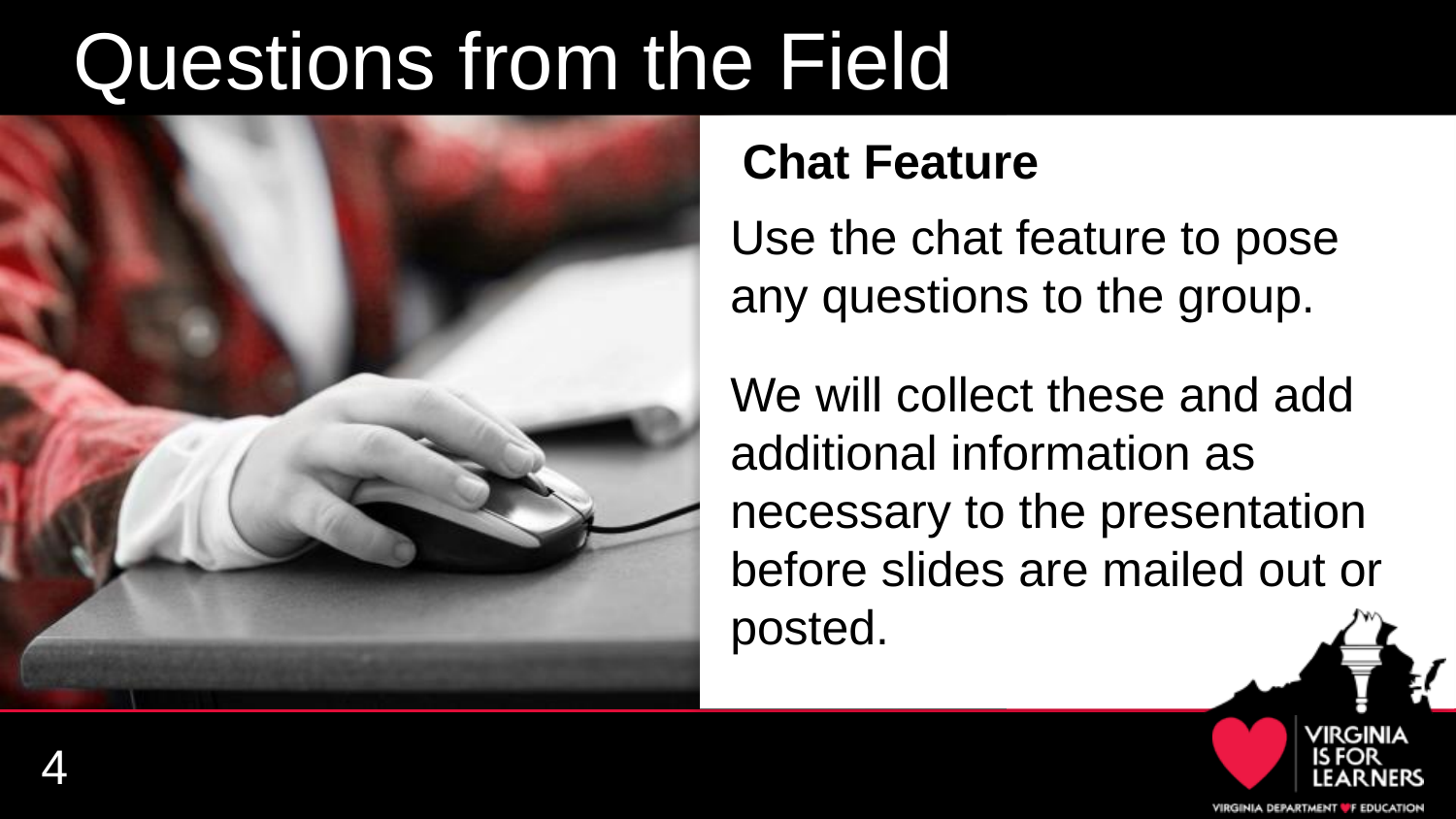

# Questions from the Field
Chat Feature
Use the chat feature to pose any questions to the group.
We will collect these and add additional information as necessary to the presentation before slides are mailed out or posted.